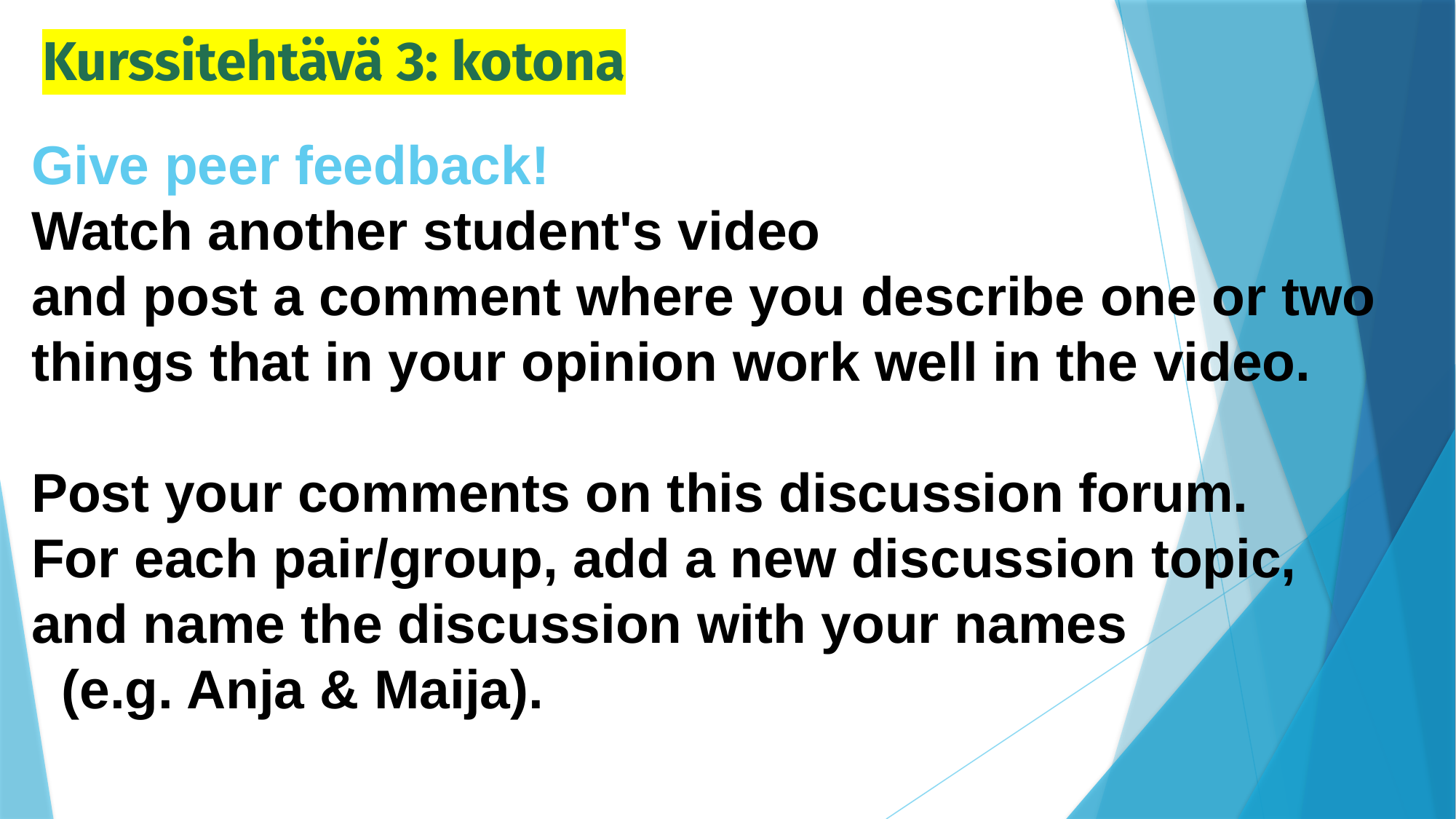

Kurssitehtävä 3: kotona
# Give peer feedback! Watch another student's video and post a comment where you describe one or two things that in your opinion work well in the video. Post your comments on this discussion forum. For each pair/group, add a new discussion topic, and name the discussion with your names (e.g. Anja & Maija).